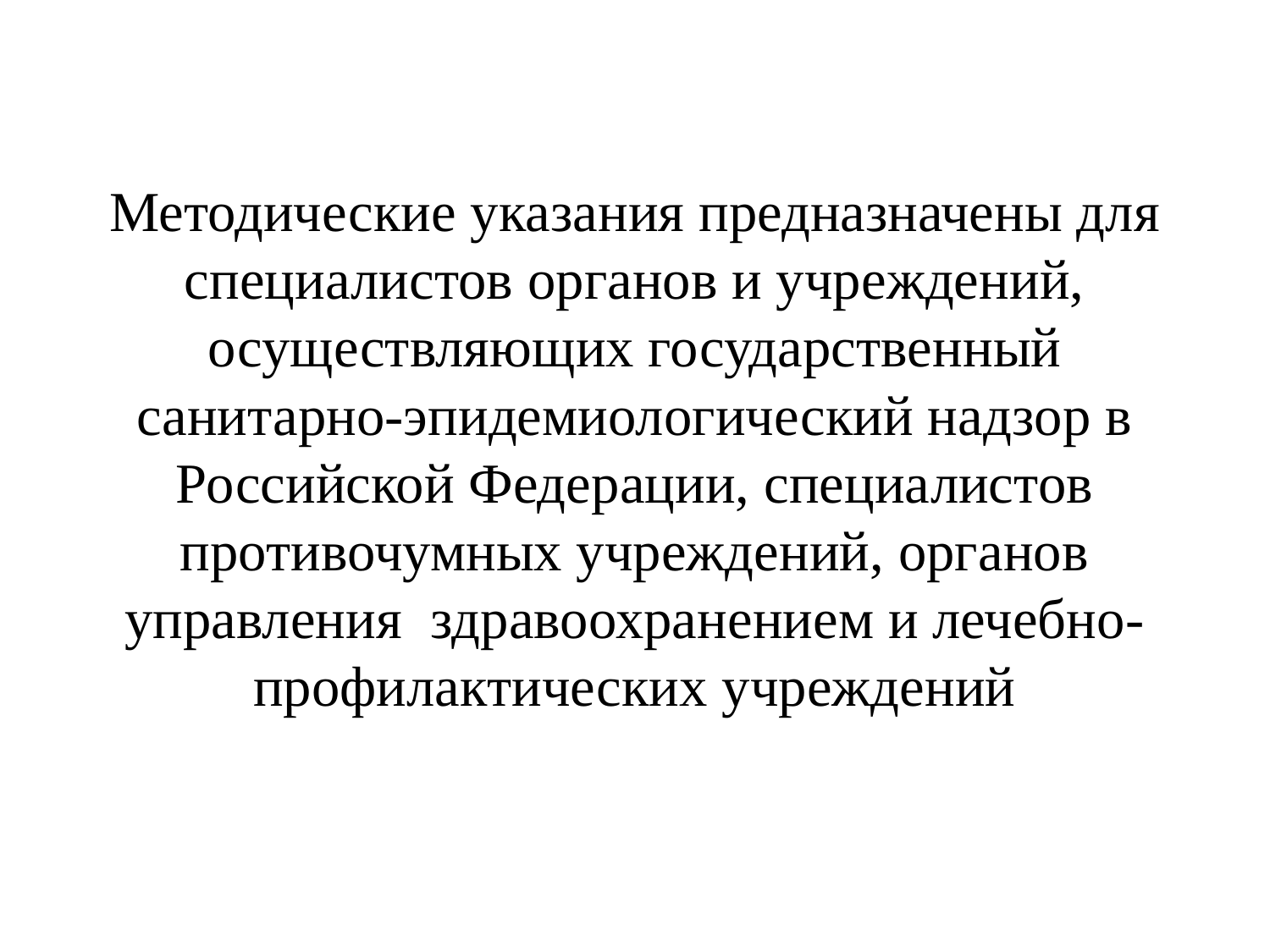

# Методические указания предназначены для специалистов органов и учреждений, осуществляющих государственный санитарно-эпидемиологический надзор в Российской Федерации, специалистов противочумных учреждений, органов управления  здравоохранением и лечебно-профилактических учреждений